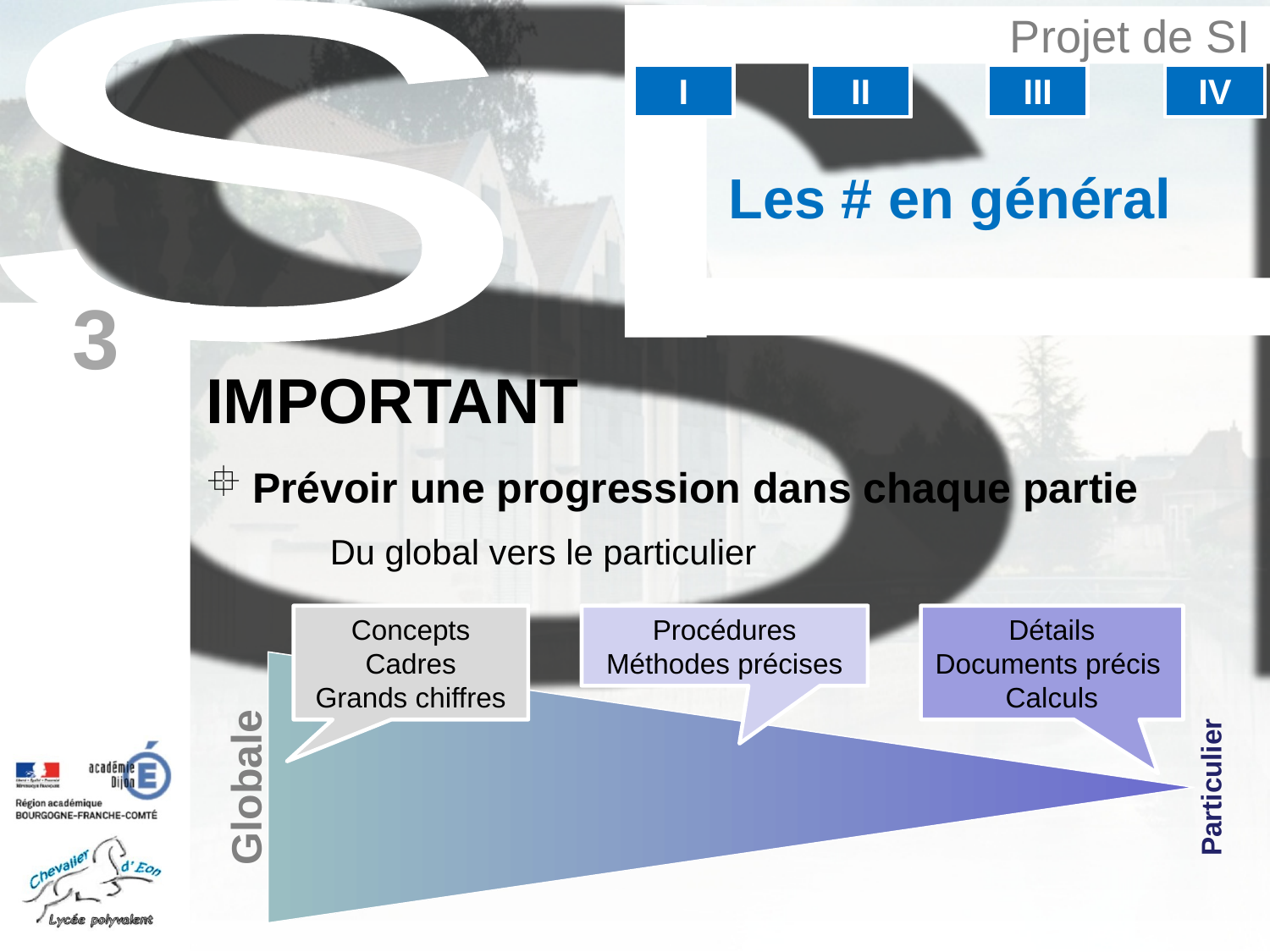

I
II
III
IV
Les # en général
3

IMPORTANT
Prévoir une progression dans chaque partie
	Du global vers le particulier
Détails
Documents précis
Calculs
Procédures
Méthodes précises
Concepts
Cadres
Grands chiffres
Globale
Particulier